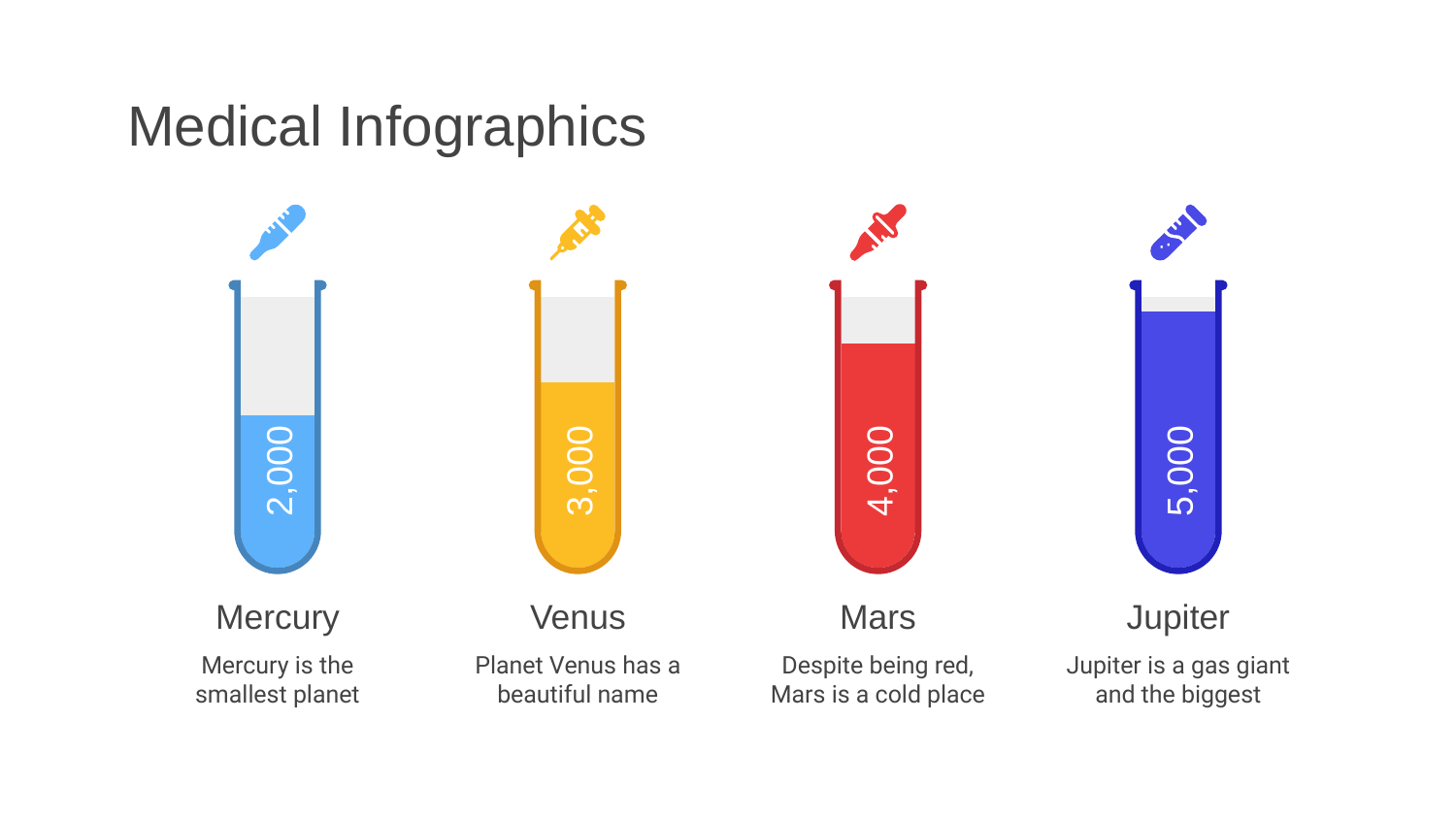

# Medical Infographics

2,000

Mercury
Mercury is the smallest planet

3,000

Venus
Planet Venus has a beautiful name

4,000

Mars
Despite being red, Mars is a cold place

5,000

Jupiter
Jupiter is a gas giant and the biggest